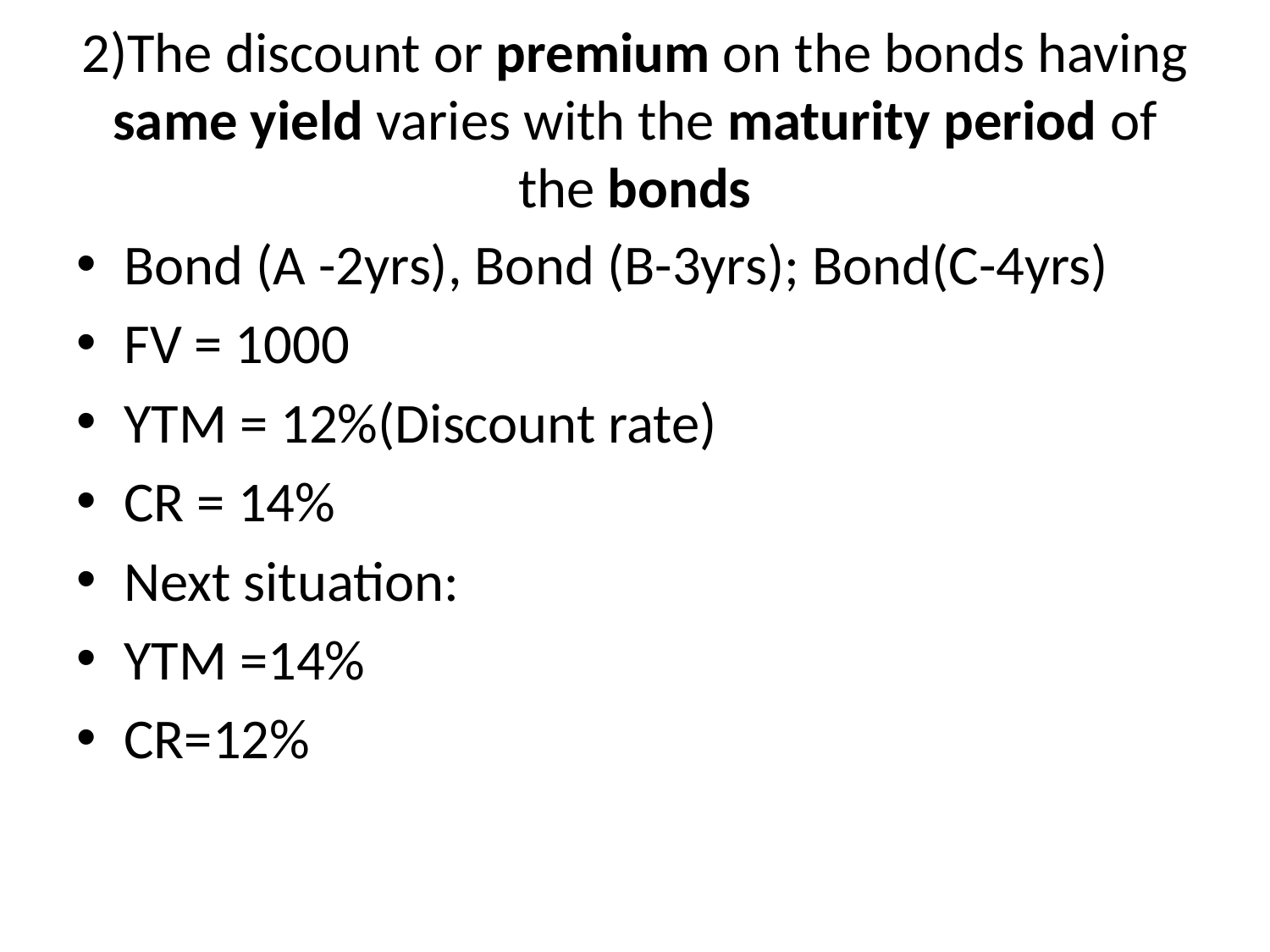

# 2)The discount or premium on the bonds having same yield varies with the maturity period of the bonds
Bond (A -2yrs), Bond (B-3yrs); Bond(C-4yrs)
FV = 1000
YTM = 12%(Discount rate)
CR = 14%
Next situation:
YTM =14%
CR=12%